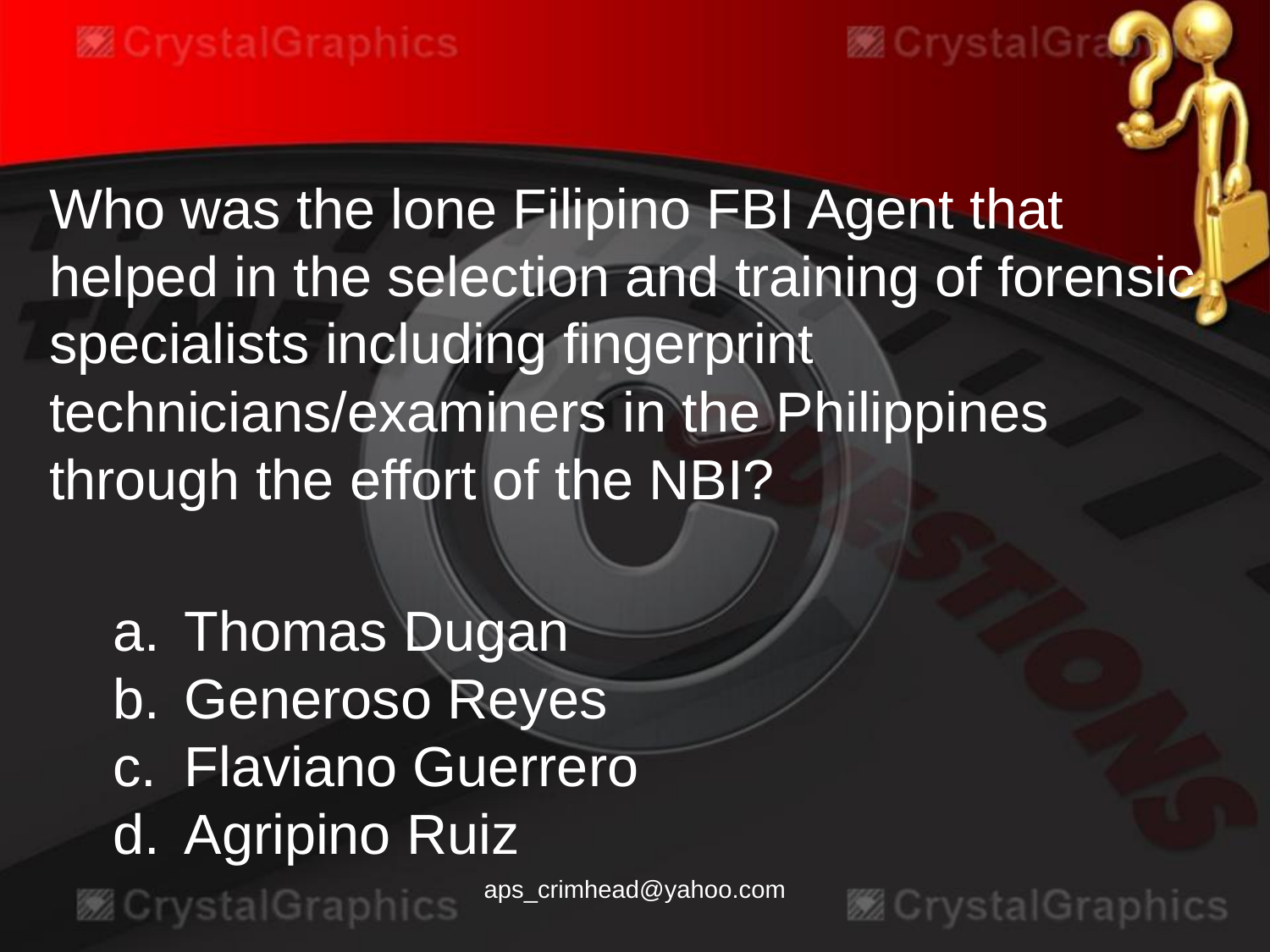

Who was the lone Filipino FBI Agent that helped in the selection and training of forensic specialists including fingerprint technicians/examiners in the Philippines through the effort of the NBI?

Thomas Dugan
Generoso Reyes
Flaviano Guerrero
Agripino Ruiz
aps_crimhead@yahoo.com